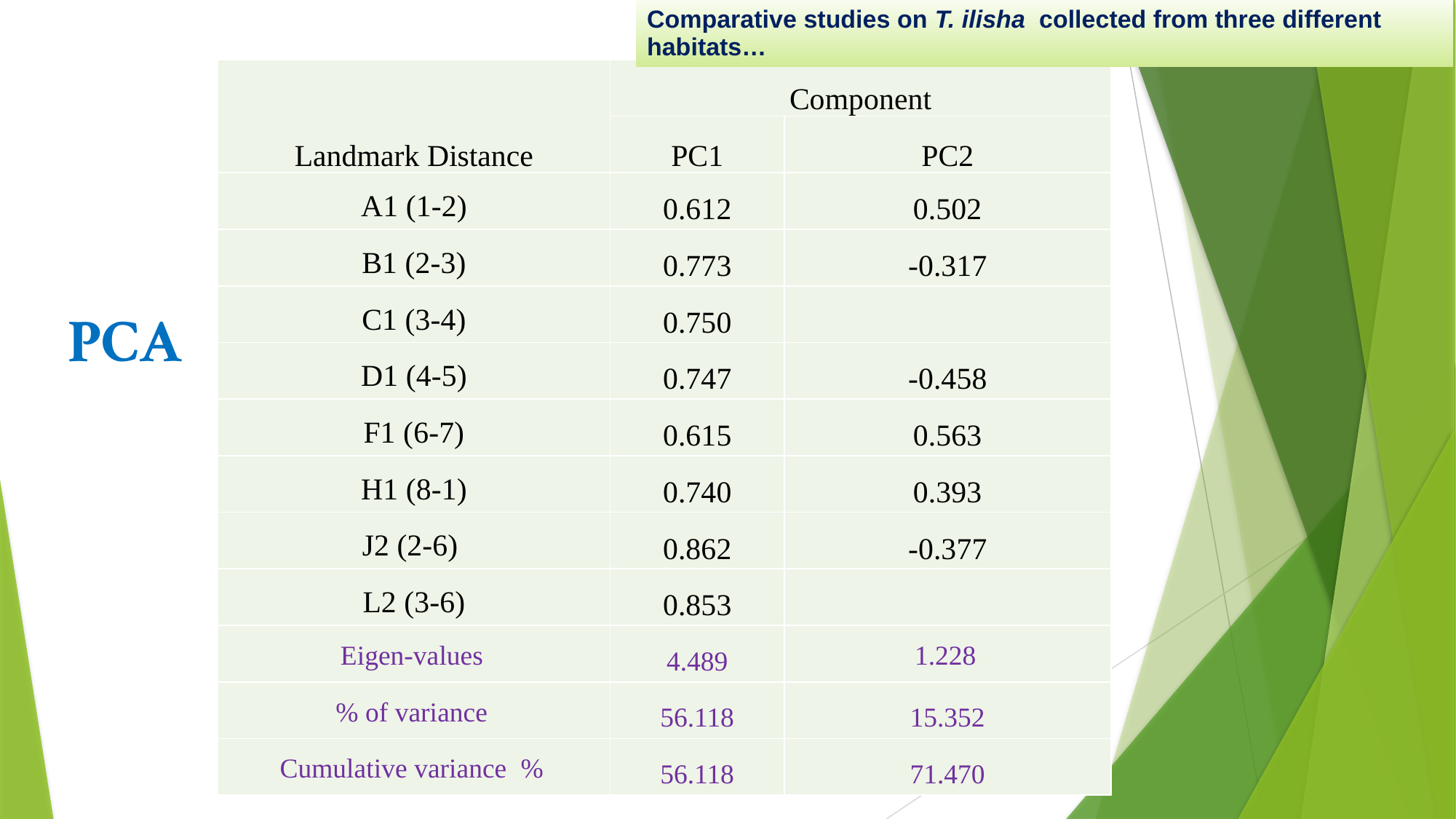

Comparative studies on T. ilisha  collected from three different habitats…
| Landmark Distance | Component |  |
| --- | --- | --- |
|  | PC1 | PC2 |
| A1 (1-2) | 0.612 | 0.502 |
| B1 (2-3) | 0.773 | -0.317 |
| C1 (3-4) | 0.750 |  |
| D1 (4-5) | 0.747 | -0.458 |
| F1 (6-7) | 0.615 | 0.563 |
| H1 (8-1) | 0.740 | 0.393 |
| J2 (2-6) | 0.862 | -0.377 |
| L2 (3-6) | 0.853 |  |
| Eigen-values | 4.489 | 1.228 |
| % of variance | 56.118 | 15.352 |
| Cumulative variance  % | 56.118 | 71.470 |
PCA